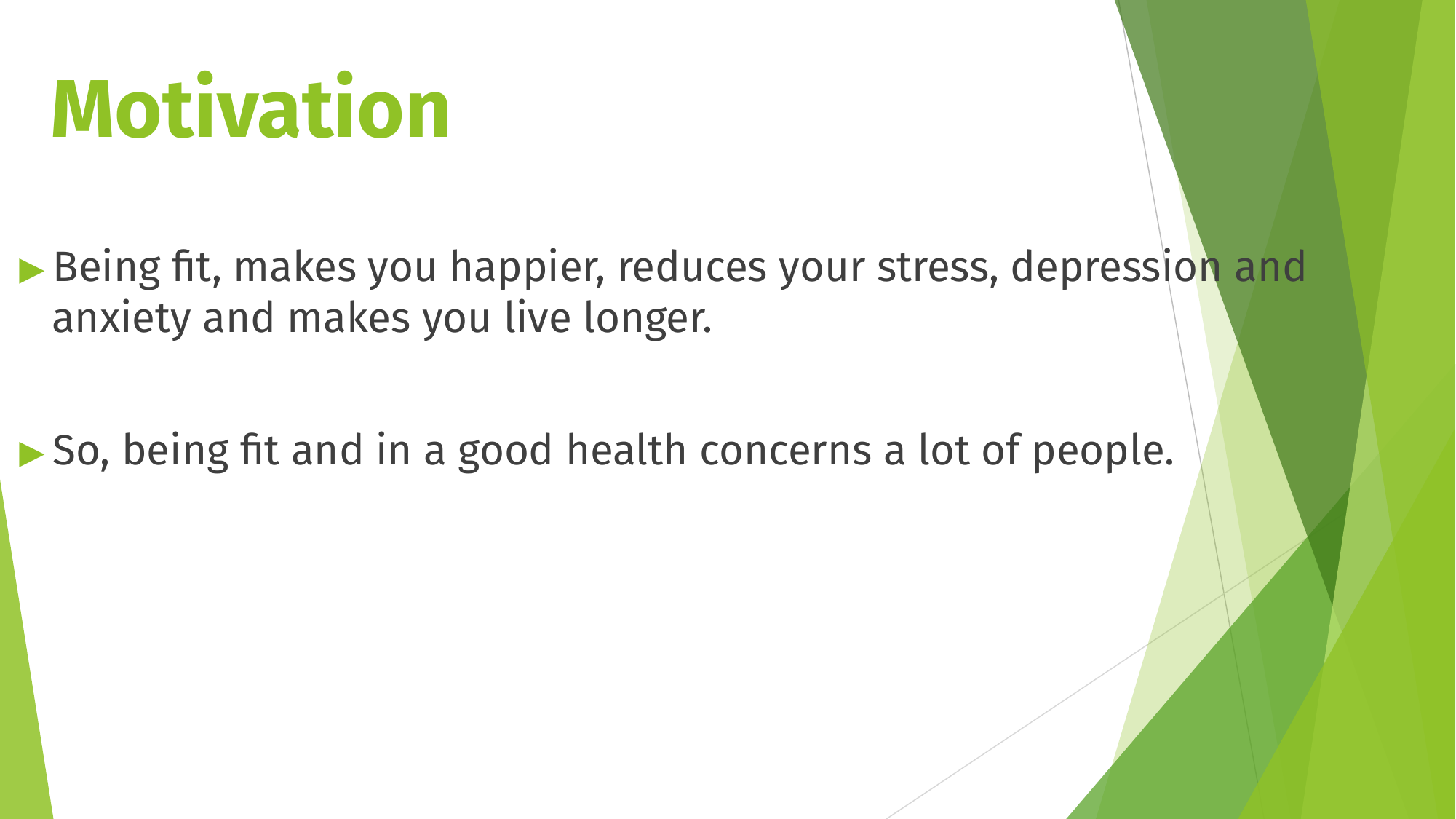

# Motivation
Being fit, makes you happier, reduces your stress, depression and anxiety and makes you live longer.

So, being fit and in a good health concerns a lot of people.